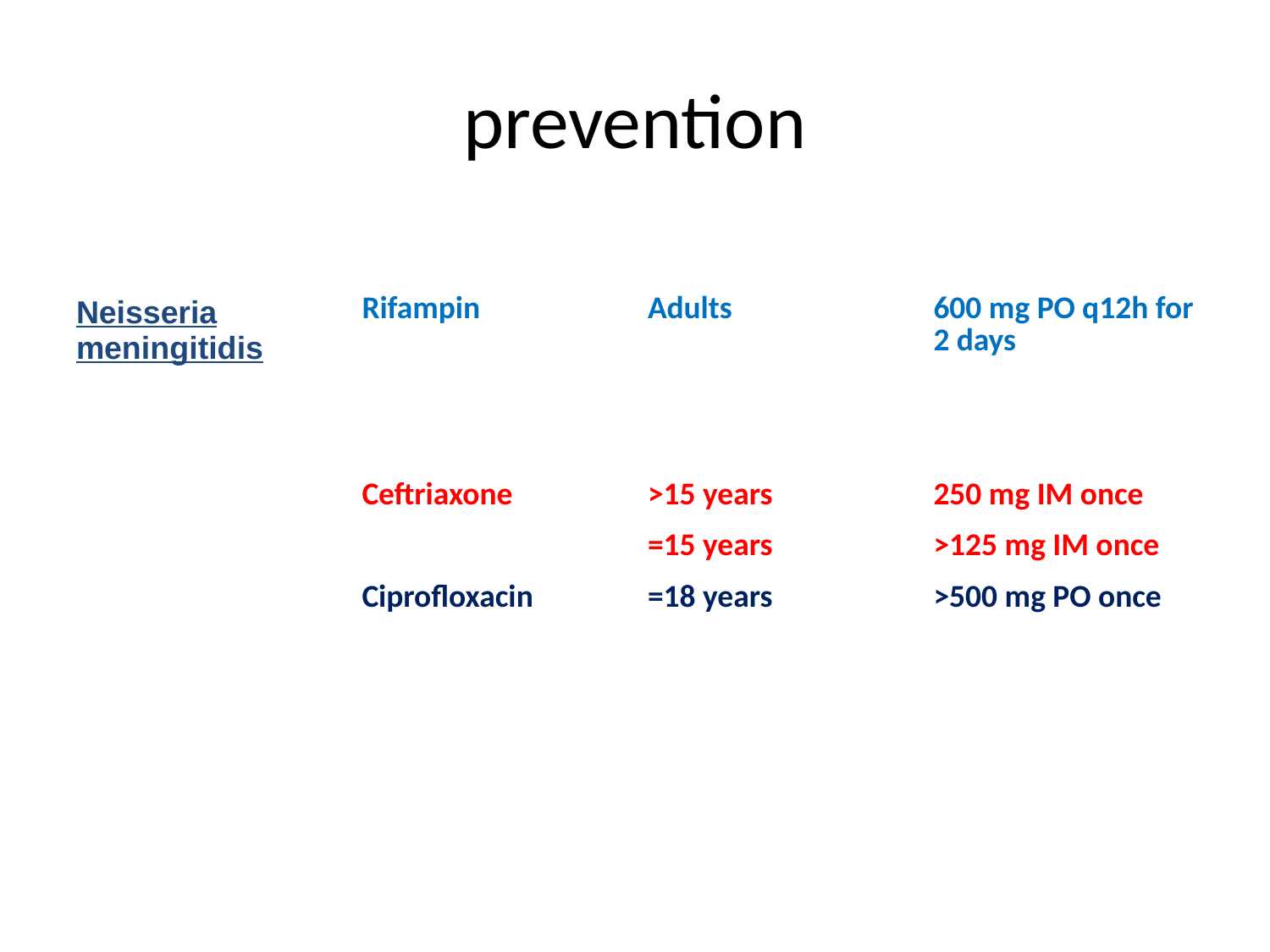

# prevention
| Neisseria meningitidis | Rifampin | Adults | 600 mg PO q12h for 2 days |
| --- | --- | --- | --- |
|  |  |  |  |
|  |  |  |  |
|  | Ceftriaxone | >15 years | 250 mg IM once |
|  |  | =15 years | >125 mg IM once |
|  | Ciprofloxacin | =18 years | >500 mg PO once |